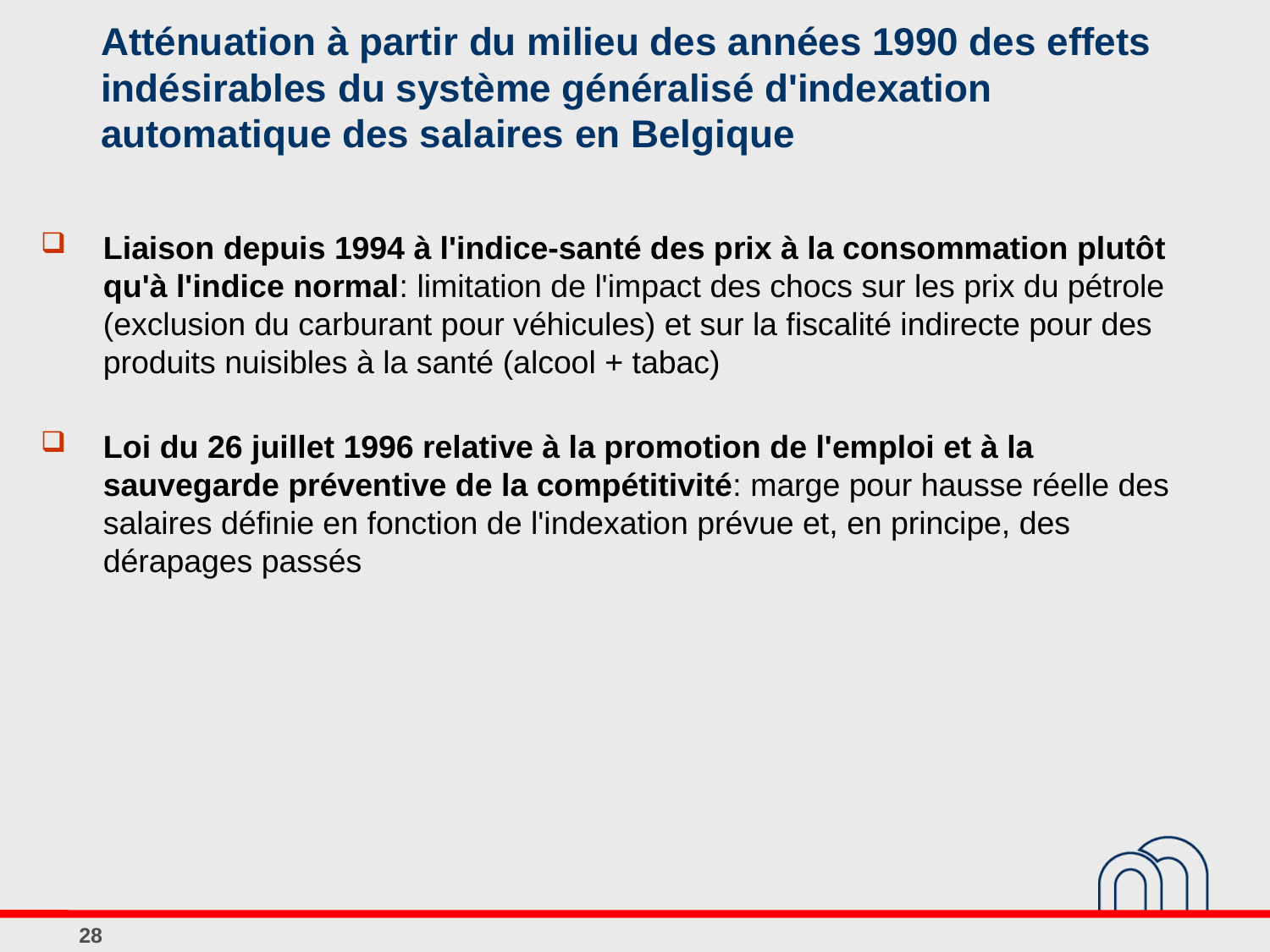

Atténuation à partir du milieu des années 1990 des effets indésirables du système généralisé d'indexation automatique des salaires en Belgique

Liaison depuis 1994 à l'indice-santé des prix à la consommation plutôt qu'à l'indice normal: limitation de l'impact des chocs sur les prix du pétrole (exclusion du carburant pour véhicules) et sur la fiscalité indirecte pour des produits nuisibles à la santé (alcool + tabac)

Loi du 26 juillet 1996 relative à la promotion de l'emploi et à la sauvegarde préventive de la compétitivité: marge pour hausse réelle des salaires définie en fonction de l'indexation prévue et, en principe, des dérapages passés

28